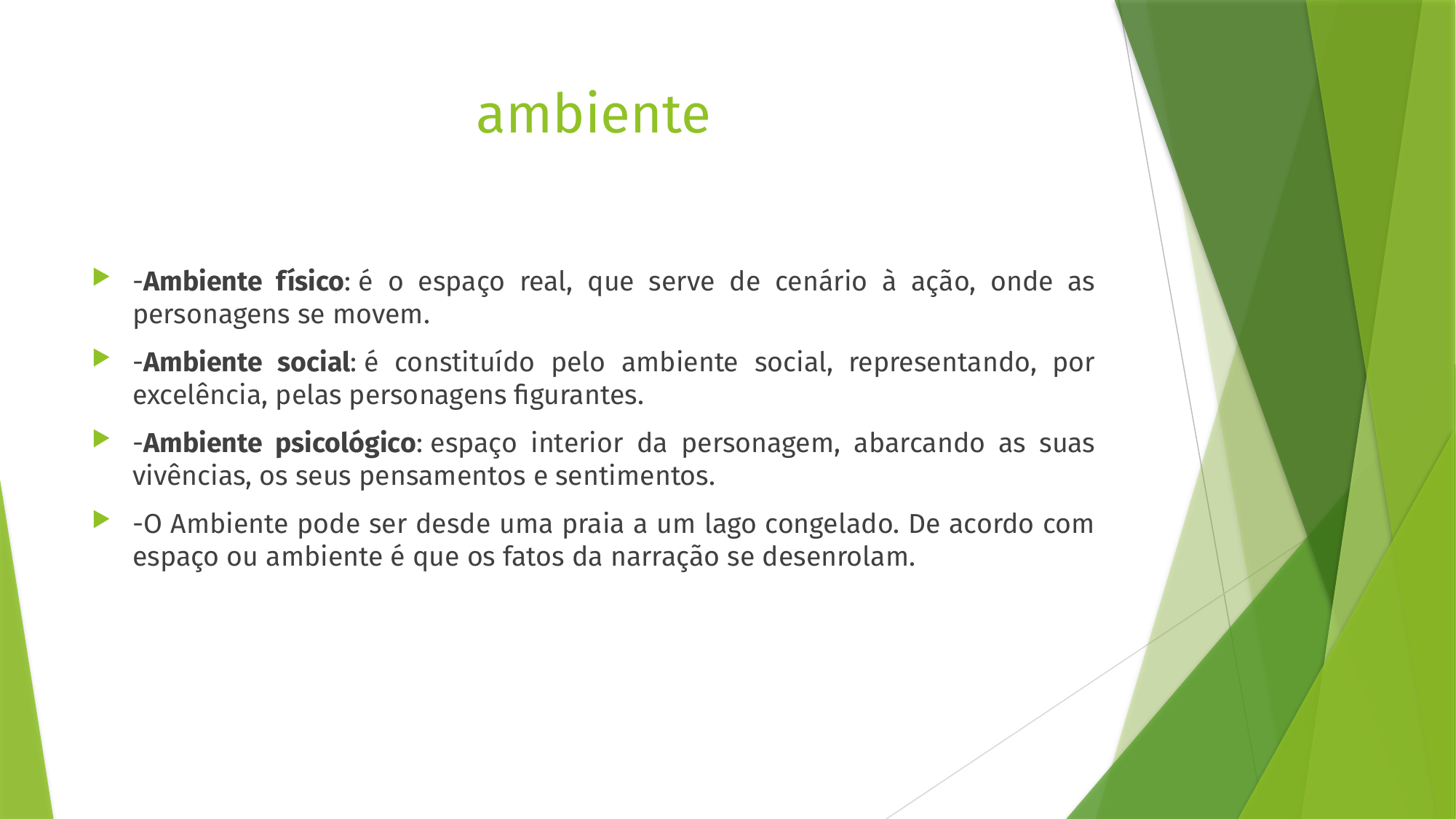

# ambiente
-Ambiente físico: é o espaço real, que serve de cenário à ação, onde as personagens se movem.
-Ambiente social: é constituído pelo ambiente social, representando, por excelência, pelas personagens figurantes.
-Ambiente psicológico: espaço interior da personagem, abarcando as suas vivências, os seus pensamentos e sentimentos.
-O Ambiente pode ser desde uma praia a um lago congelado. De acordo com espaço ou ambiente é que os fatos da narração se desenrolam.